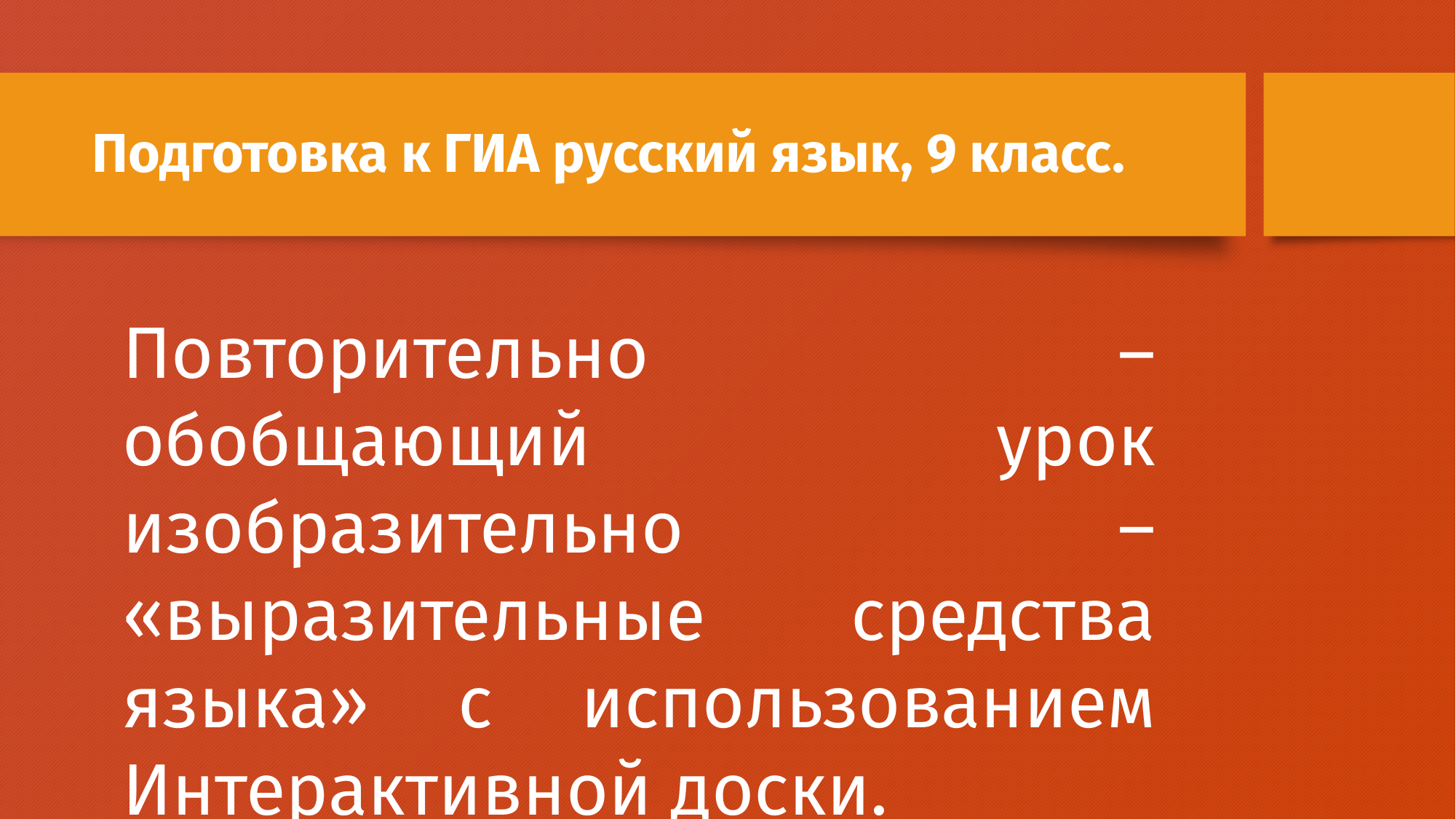

# Подготовка к ГИА русский язык, 9 класс.
Повторительно – обобщающий урок изобразительно – «выразительные средства языка» с использованием Интерактивной доски.